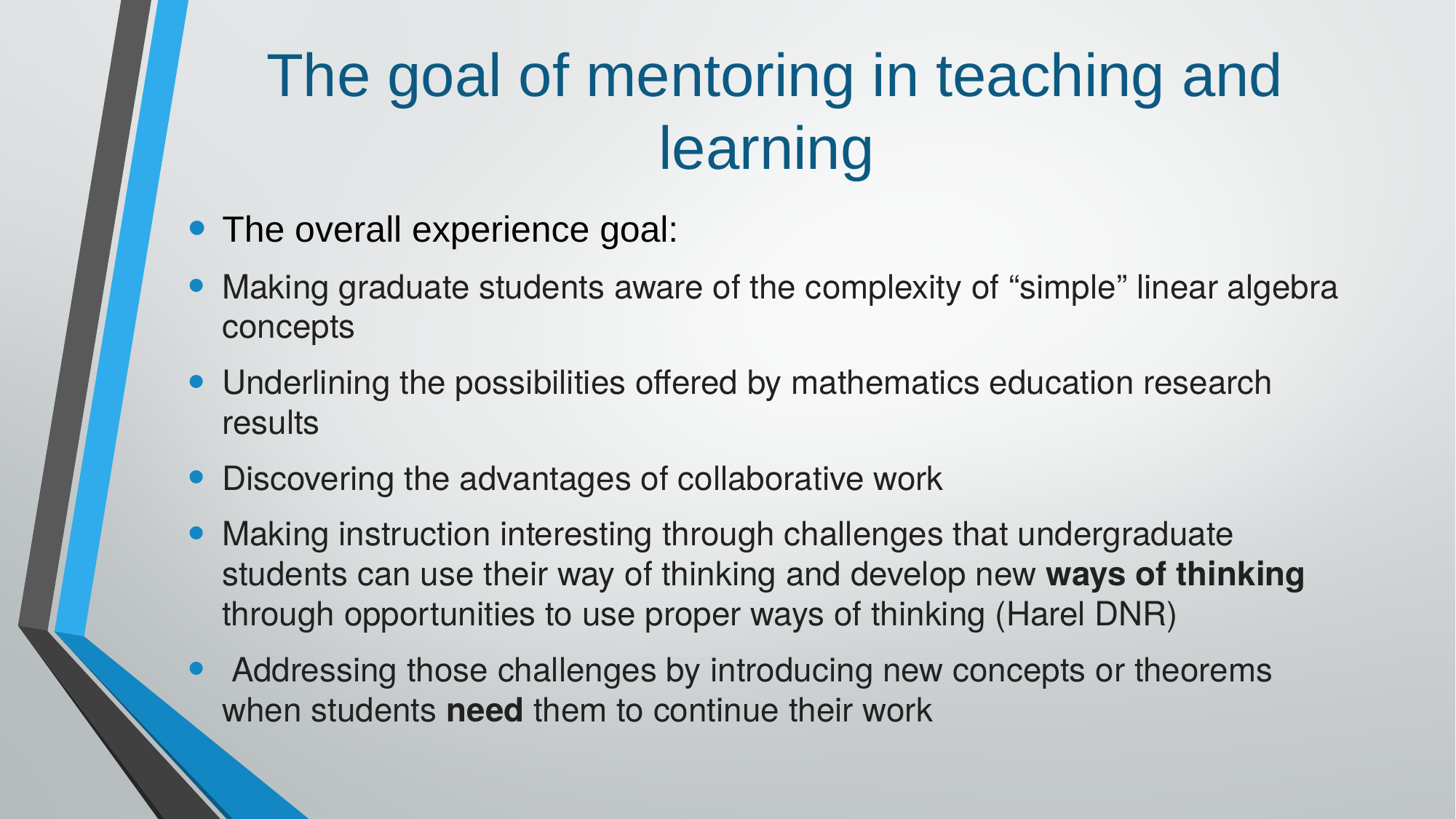

# The goal of mentoring in teaching and learning
The overall experience goal:
Making graduate students aware of the complexity of “simple” linear algebra concepts
Underlining the possibilities offered by mathematics education research results
Discovering the advantages of collaborative work
Making instruction interesting through challenges that undergraduate students can use their way of thinking and develop new ways of thinking through opportunities to use proper ways of thinking (Harel DNR)
 Addressing those challenges by introducing new concepts or theorems when students need them to continue their work